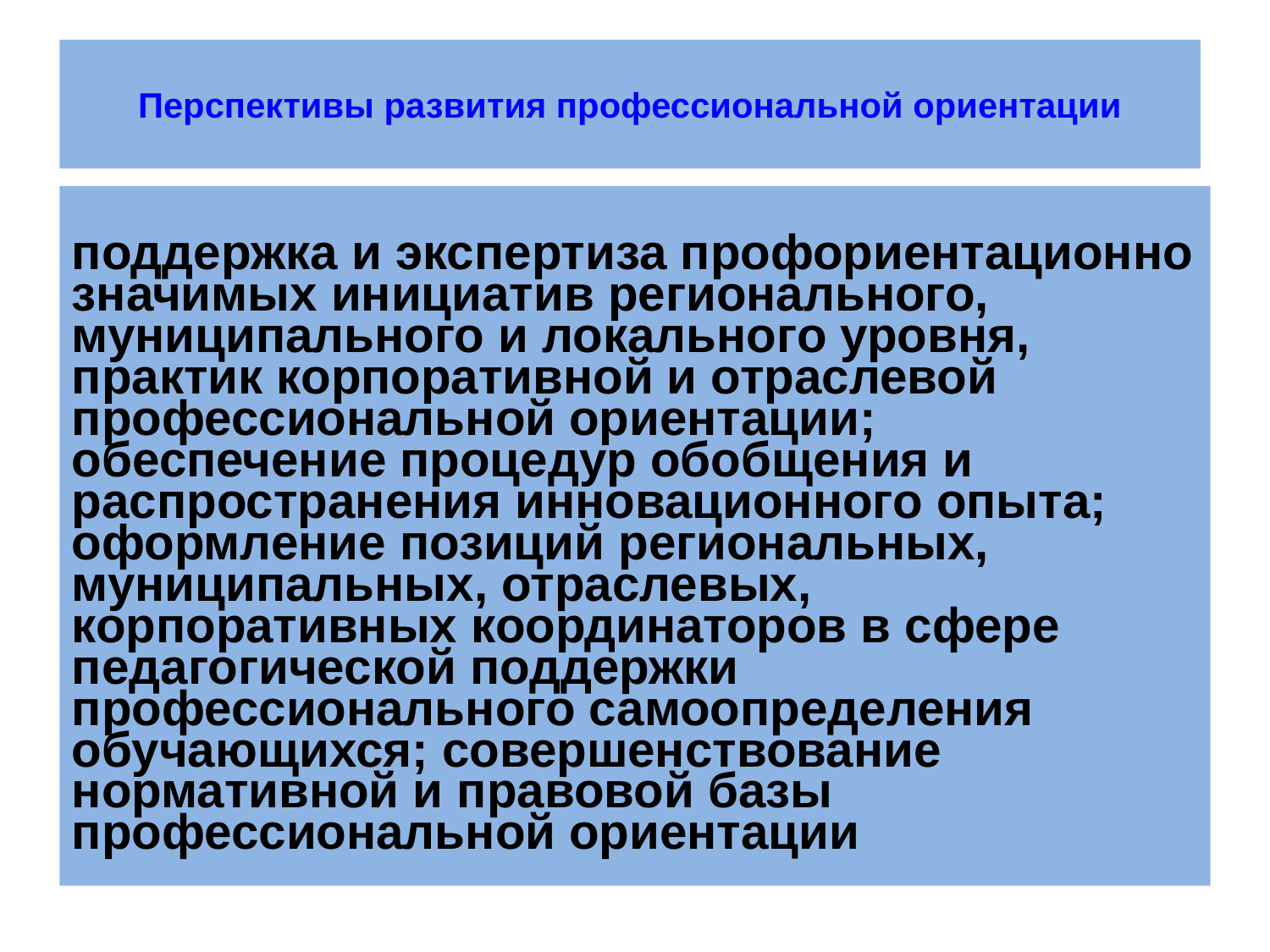

Перспективы развития профессиональной ориентации

поддержка и экспертиза профориентационно значимых инициатив регионального, муниципального и локального уровня, практик корпоративной и отраслевой профессиональной ориентации; обеспечение процедур обобщения и распространения инновационного опыта; оформление позиций региональных, муниципальных, отраслевых, корпоративных координаторов в сфере педагогической поддержки профессионального самоопределения обучающихся; совершенствование нормативной и правовой базы профессиональной ориентации